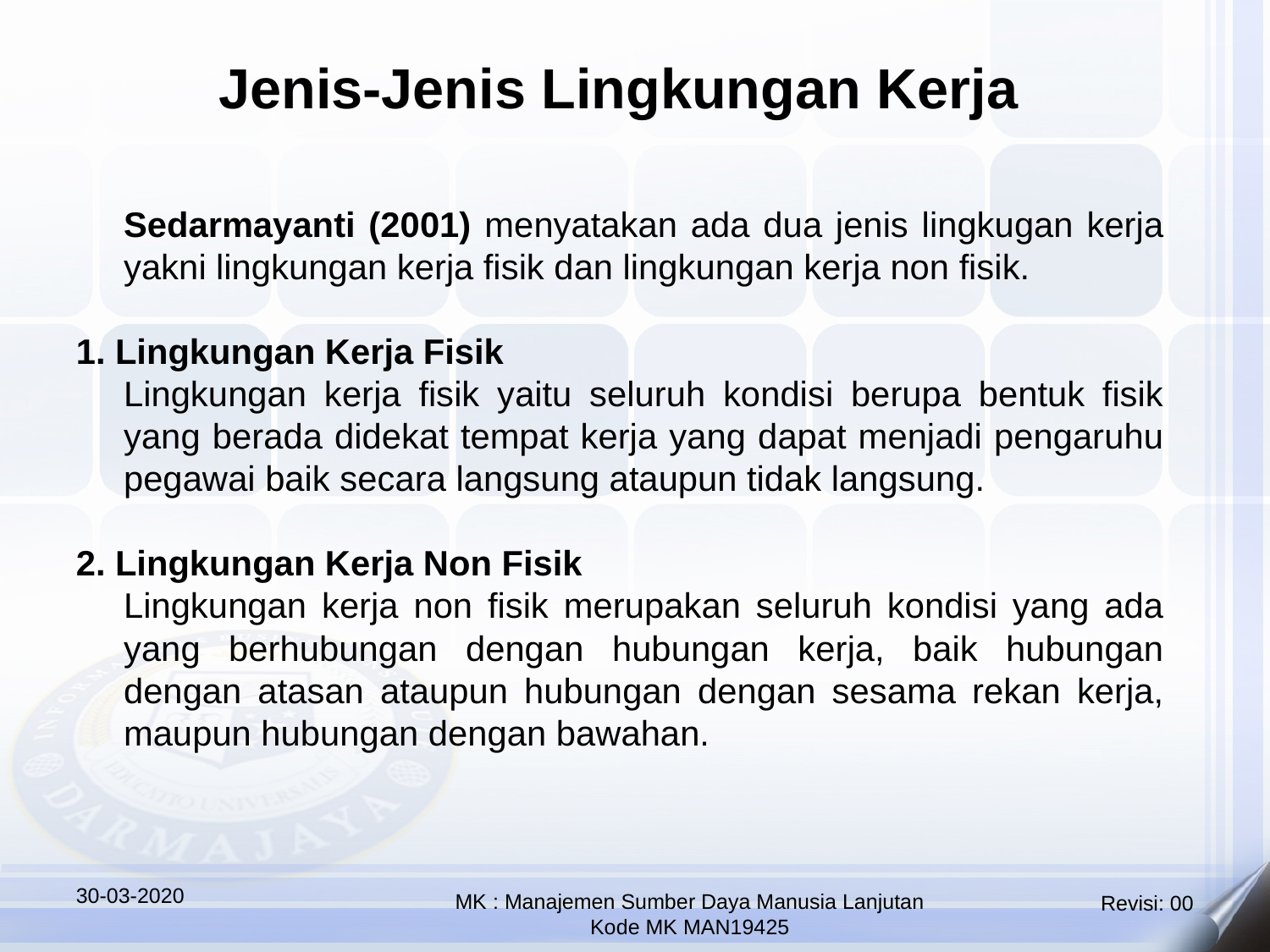

Jenis-Jenis Lingkungan Kerja
	Sedarmayanti (2001) menyatakan ada dua jenis lingkugan kerja yakni lingkungan kerja fisik dan lingkungan kerja non fisik.

1. Lingkungan Kerja Fisik
	Lingkungan kerja fisik yaitu seluruh kondisi berupa bentuk fisik yang berada didekat tempat kerja yang dapat menjadi pengaruhu pegawai baik secara langsung ataupun tidak langsung.

2. Lingkungan Kerja Non Fisik
	Lingkungan kerja non fisik merupakan seluruh kondisi yang ada yang berhubungan dengan hubungan kerja, baik hubungan dengan atasan ataupun hubungan dengan sesama rekan kerja, maupun hubungan dengan bawahan.

30-03-2020

MK : Manajemen Sumber Daya Manusia Lanjutan
Kode MK MAN19425